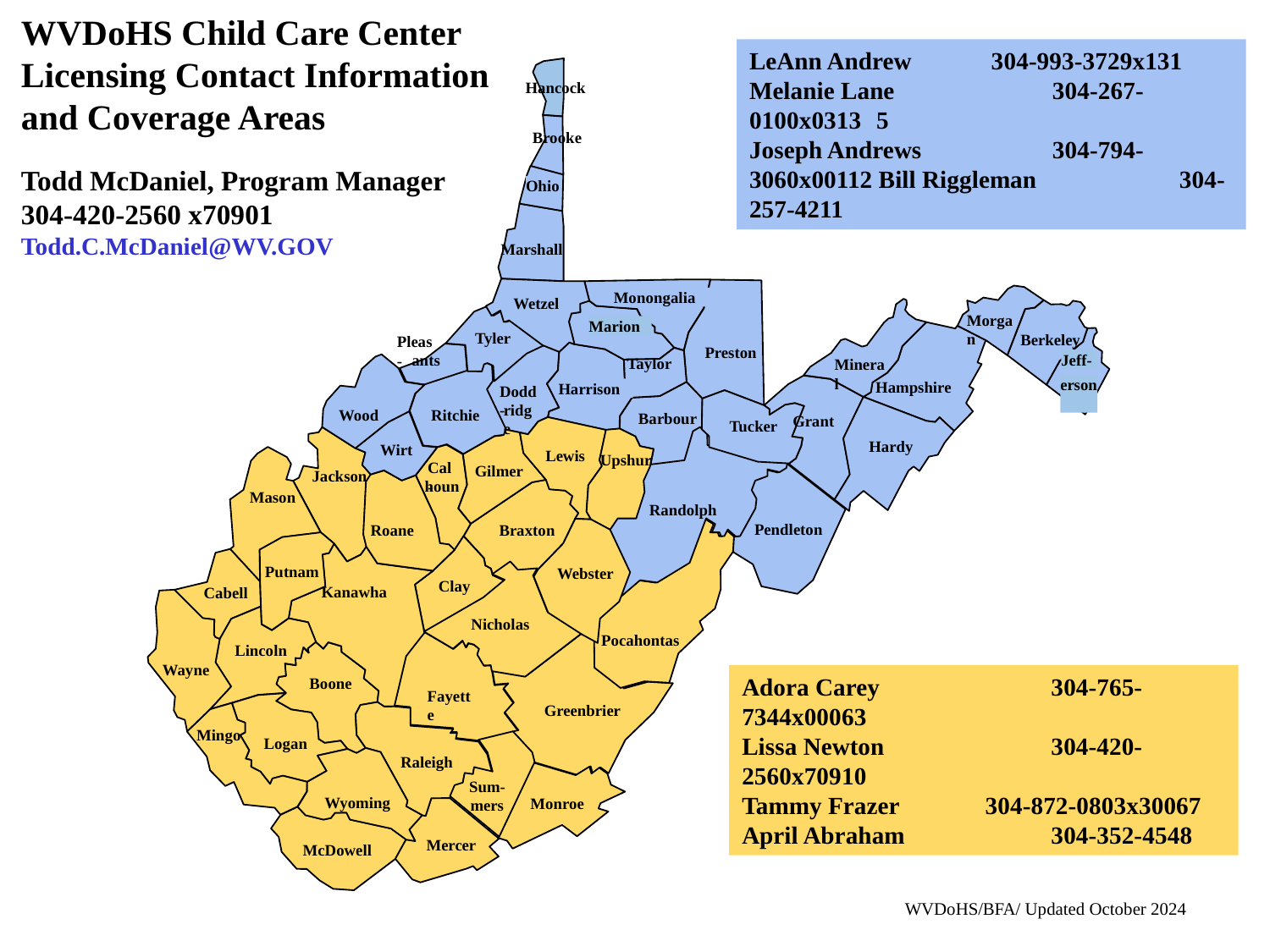

WVDoHS Child Care Center Licensing Contact Information and Coverage Areas

Todd McDaniel, Program Manager
304-420-2560 x70901
Todd.C.McDaniel@WV.GOV
LeAnn Andrew             304-993-3729x131
Melanie Lane	        304-267-0100x0313	5
Joseph Andrews	        304-794-3060x00112 Bill Riggleman	        304-257-4211

Hancock

Brooke

Ohio

Marshall

Monongalia
Wetzel

Morgan
Marion

Tyler
Berkeley
Pleas-

Preston

Jeff-
ants
Taylor

Mineral

erson

Hampshire
Harrison
Dodd-

ridge
Wood
Ritchie
Barbour

Grant
Tucker

Hardy
Wirt

Lewis

Upshur
Cal-
Gilmer

Jackson

houn

Mason
Randolph

Pendleton
Roane
Braxton

Putnam

Webster
Clay
Kanawha
Cabell

Nicholas
Pocahontas

Lincoln

Wayne
Adora Carey	         304-765-7344x00063
Lissa Newton	         304-420-2560x70910
Tammy Frazer              304-872-0803x30067
April Abraham	         304-352-4548
Boone
Fayette

Greenbrier

Mingo

Logan

Raleigh

Sum-
Wyoming
Monroe
mers

Mercer
McDowell
WVDoHS/BFA/ Updated October 2024